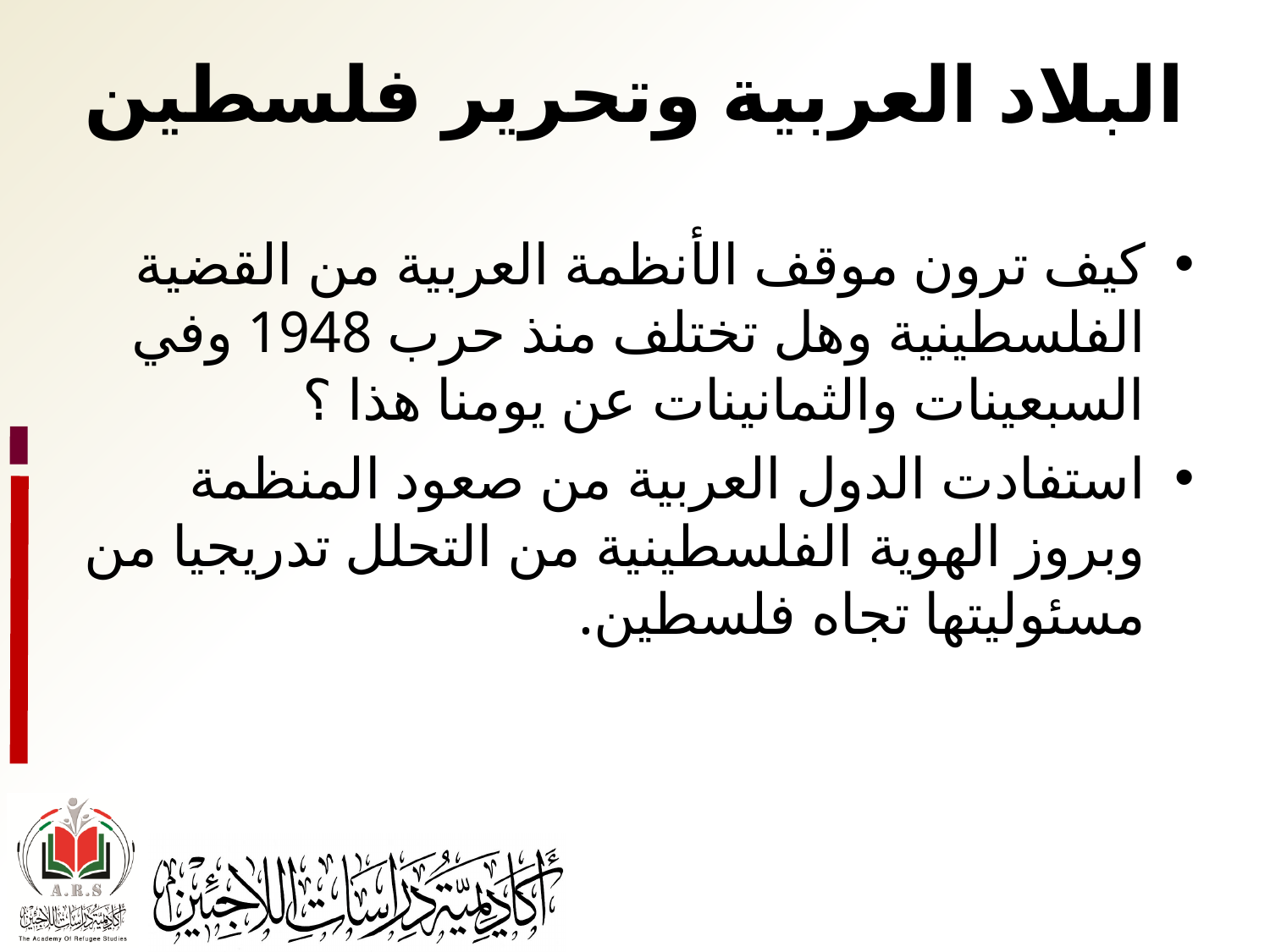

# البلاد العربية وتحرير فلسطين
كيف ترون موقف الأنظمة العربية من القضية الفلسطينية وهل تختلف منذ حرب 1948 وفي السبعينات والثمانينات عن يومنا هذا ؟
استفادت الدول العربية من صعود المنظمة وبروز الهوية الفلسطينية من التحلل تدريجيا من مسئوليتها تجاه فلسطين.